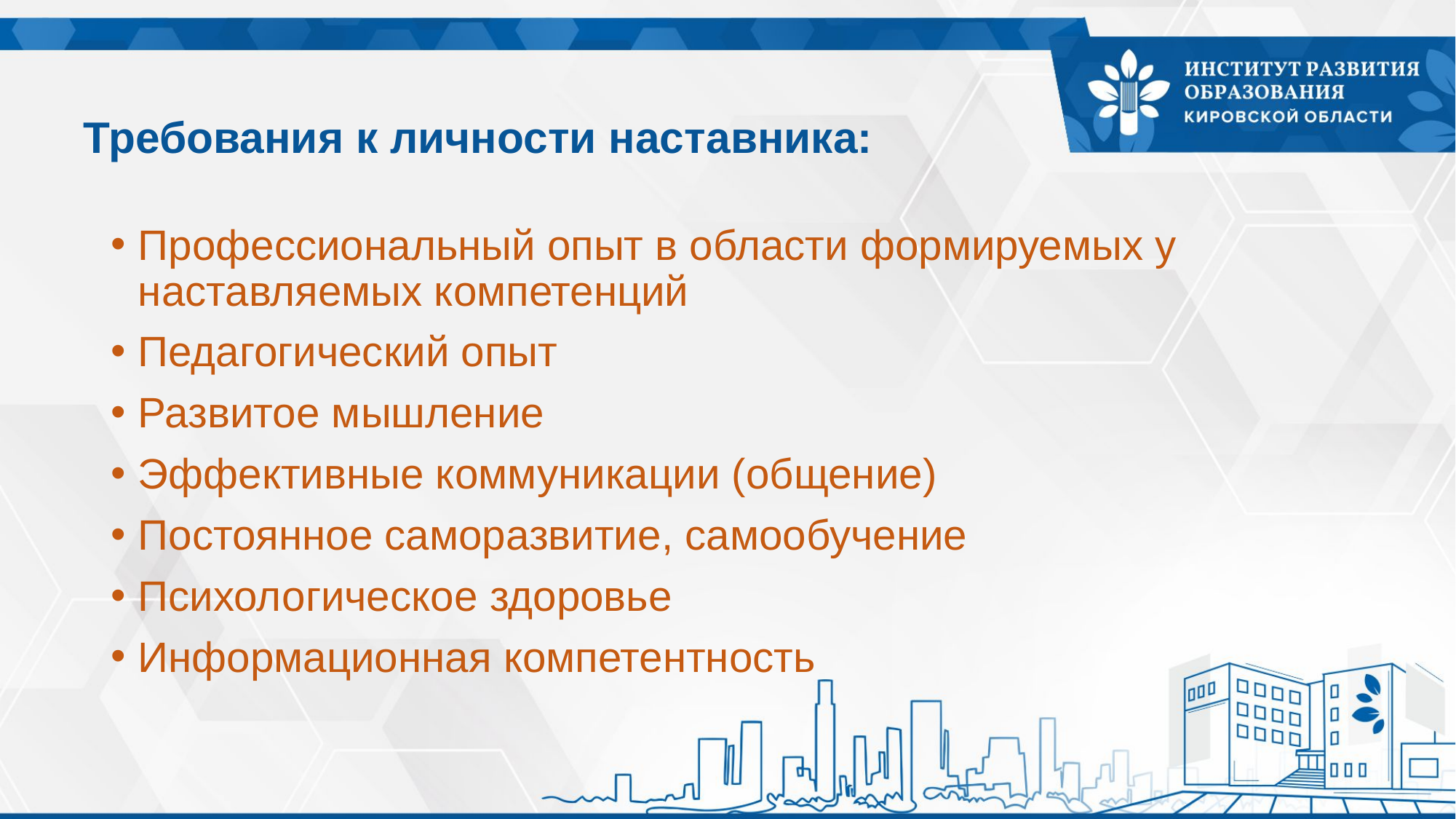

# Требования к личности наставника:
Профессиональный опыт в области формируемых у наставляемых компетенций
Педагогический опыт
Развитое мышление
Эффективные коммуникации (общение)
Постоянное саморазвитие, самообучение
Психологическое здоровье
Информационная компетентность